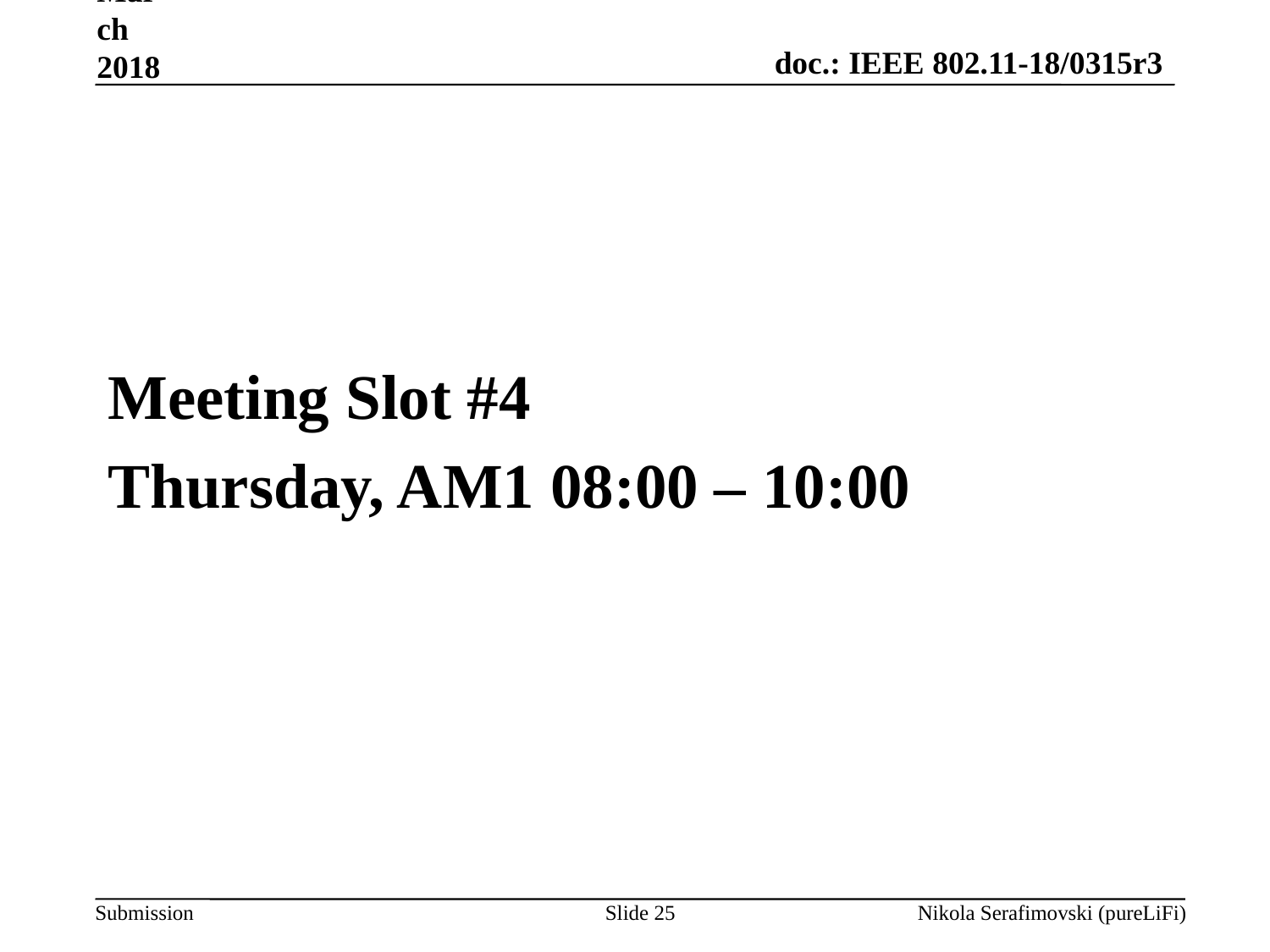

March 2018
Meeting Slot #4
Thursday, AM1 08:00 – 10:00

Slide 25
Nikola Serafimovski (pureLiFi)